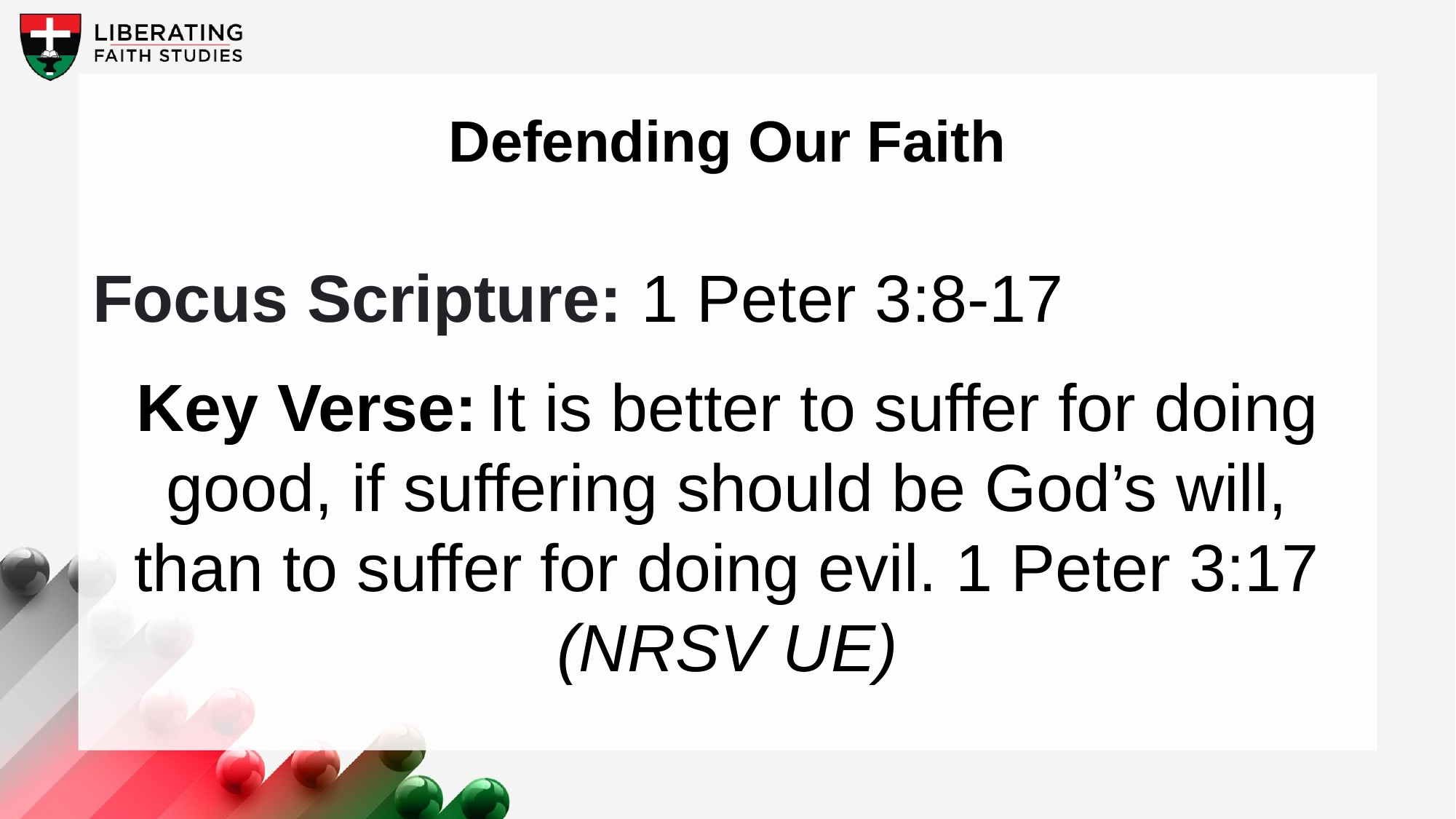

Defending Our Faith

Focus Scripture: 1 Peter 3:8-17

Key Verse: It is better to suffer for doing good, if suffering should be God’s will, than to suffer for doing evil. 1 Peter 3:17
(NRSV UE)